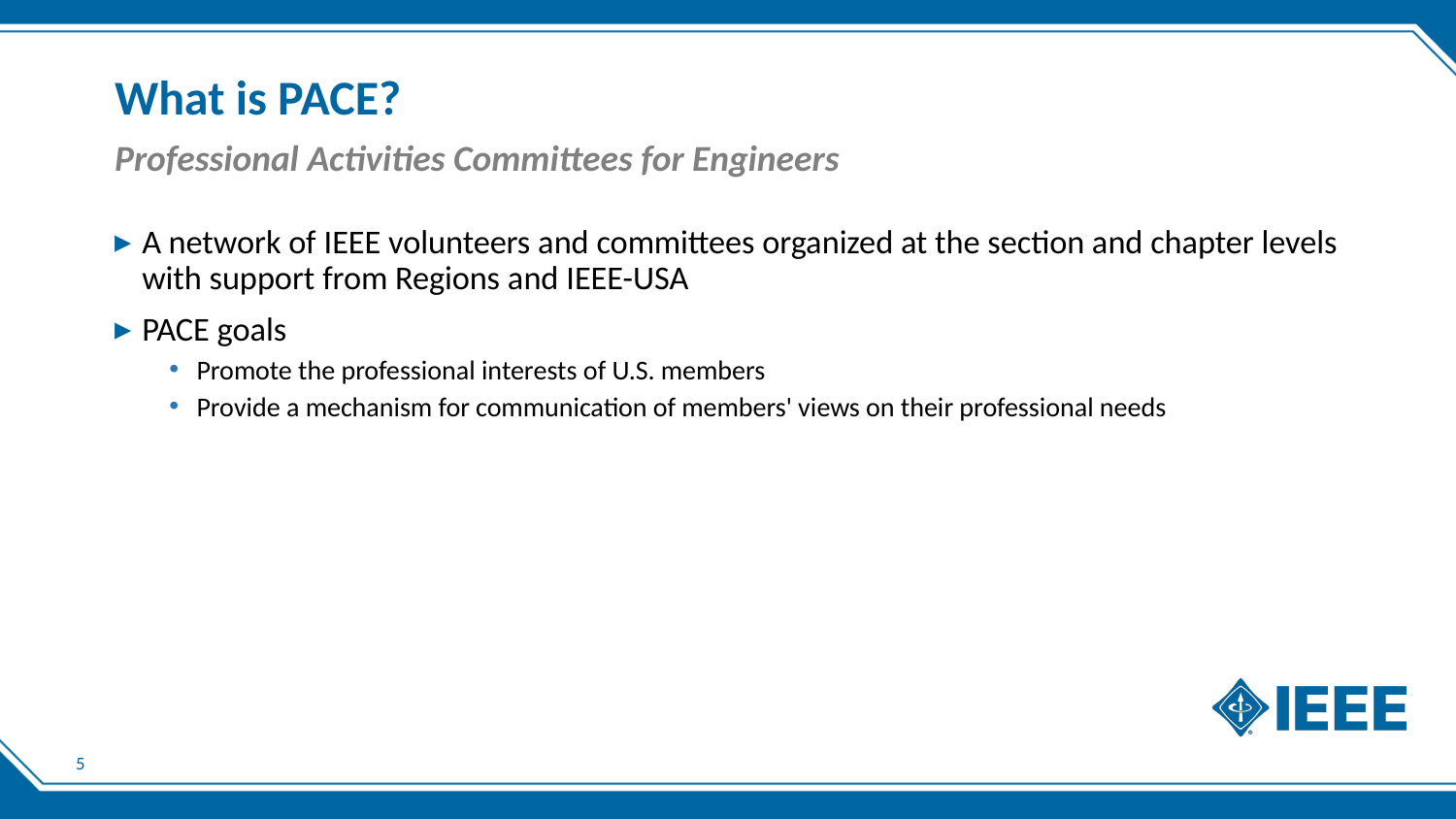

# What is PACE?
Professional Activities Committees for Engineers
A network of IEEE volunteers and committees organized at the section and chapter levels with support from Regions and IEEE-USA
PACE goals
Promote the professional interests of U.S. members
Provide a mechanism for communication of members' views on their professional needs
5